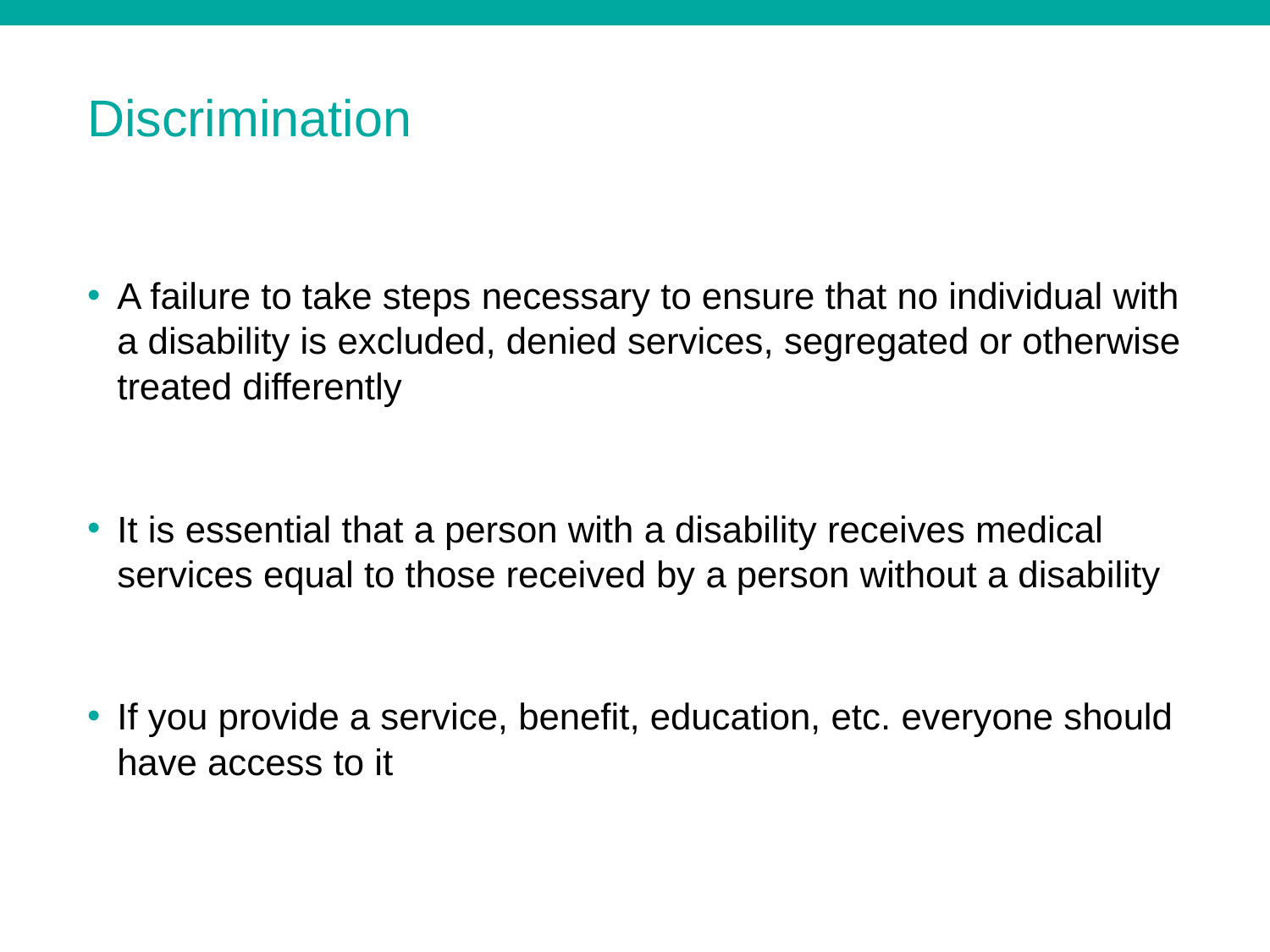

# Discrimination
A failure to take steps necessary to ensure that no individual with a disability is excluded, denied services, segregated or otherwise treated differently

It is essential that a person with a disability receives medical services equal to those received by a person without a disability

If you provide a service, benefit, education, etc. everyone should have access to it